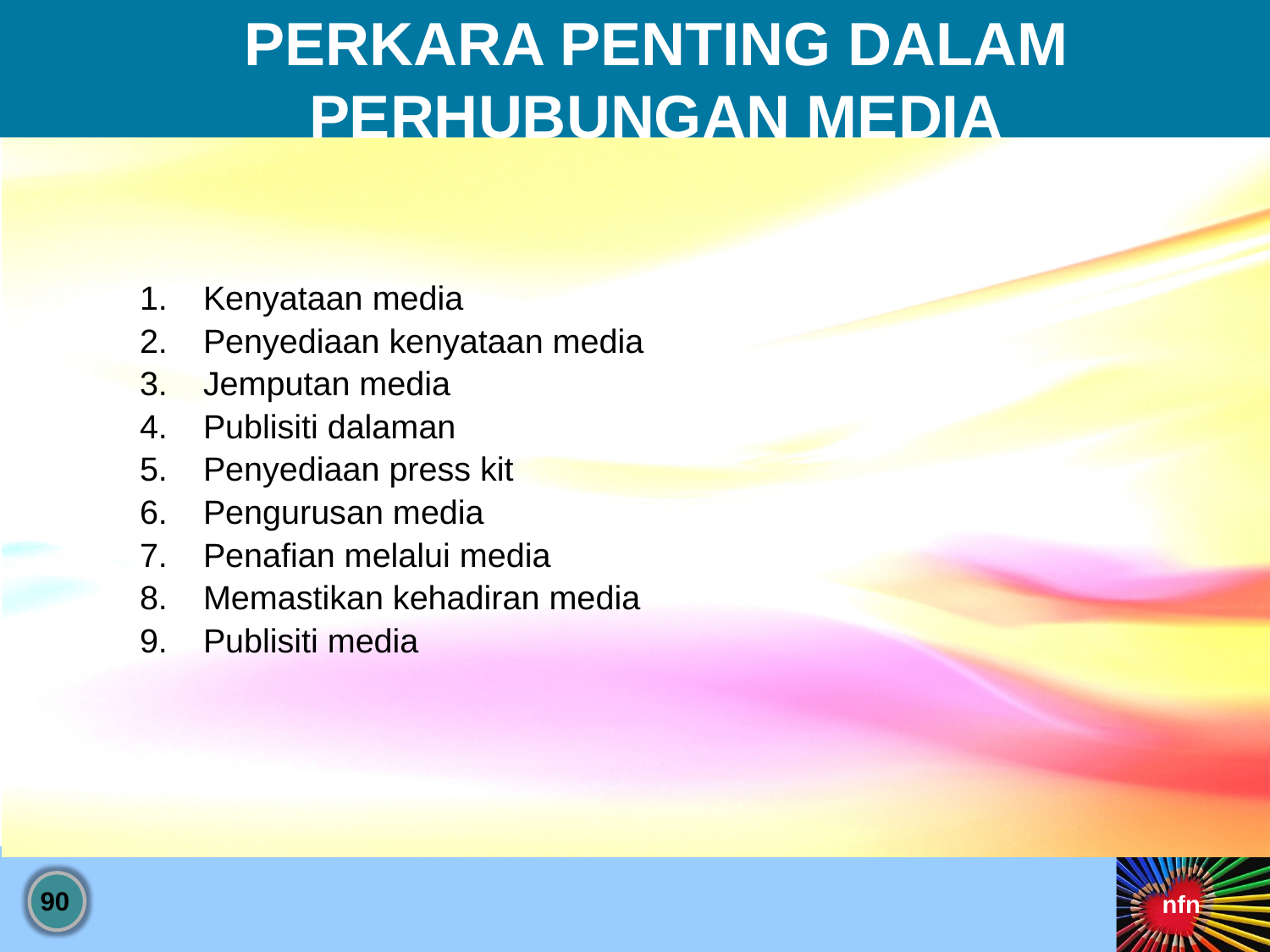

# PERKARA PENTING DALAM PERHUBUNGAN MEDIA
Kenyataan media
Penyediaan kenyataan media
Jemputan media
Publisiti dalaman
Penyediaan press kit
Pengurusan media
Penafian melalui media
Memastikan kehadiran media
Publisiti media